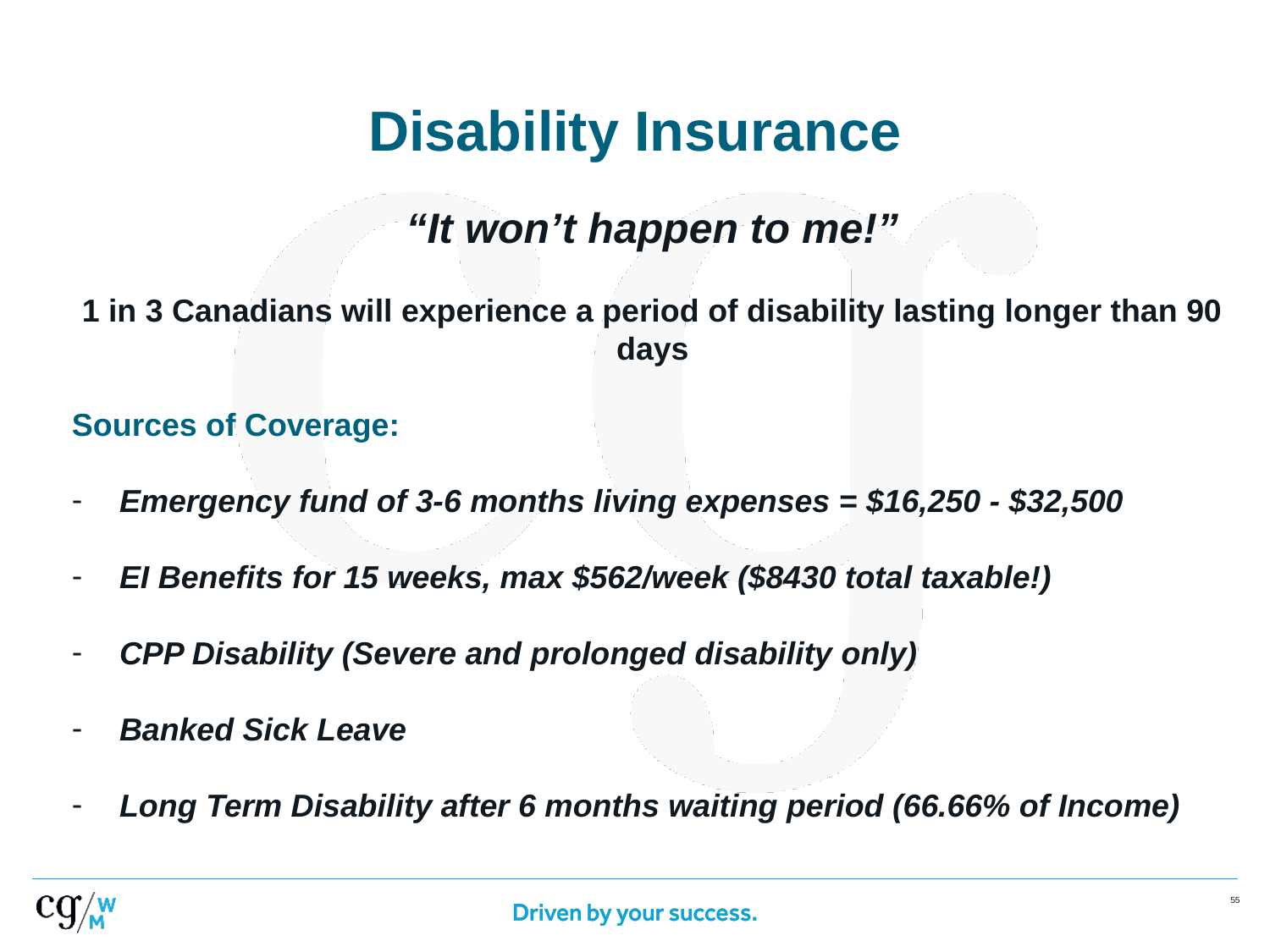

# Disability Insurance
“It won’t happen to me!”

1 in 3 Canadians will experience a period of disability lasting longer than 90 days

Sources of Coverage:

Emergency fund of 3-6 months living expenses = $16,250 - $32,500

EI Benefits for 15 weeks, max $562/week ($8430 total taxable!)

CPP Disability (Severe and prolonged disability only)

Banked Sick Leave

Long Term Disability after 6 months waiting period (66.66% of Income)
55